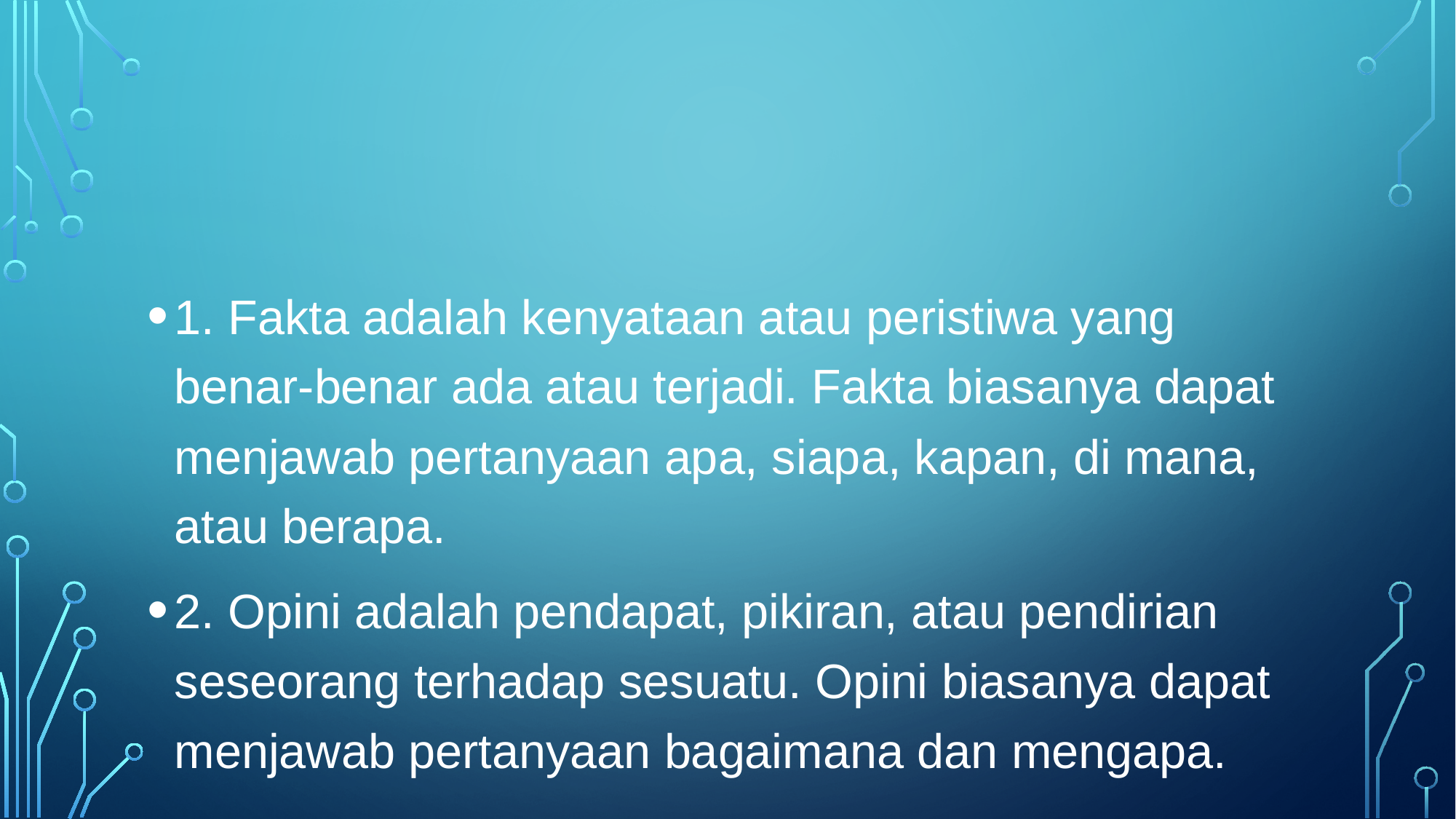

1. Fakta adalah kenyataan atau peristiwa yang benar-benar ada atau terjadi. Fakta biasanya dapat menjawab pertanyaan apa, siapa, kapan, di mana, atau berapa.
2. Opini adalah pendapat, pikiran, atau pendirian seseorang terhadap sesuatu. Opini biasanya dapat menjawab pertanyaan bagaimana dan mengapa.